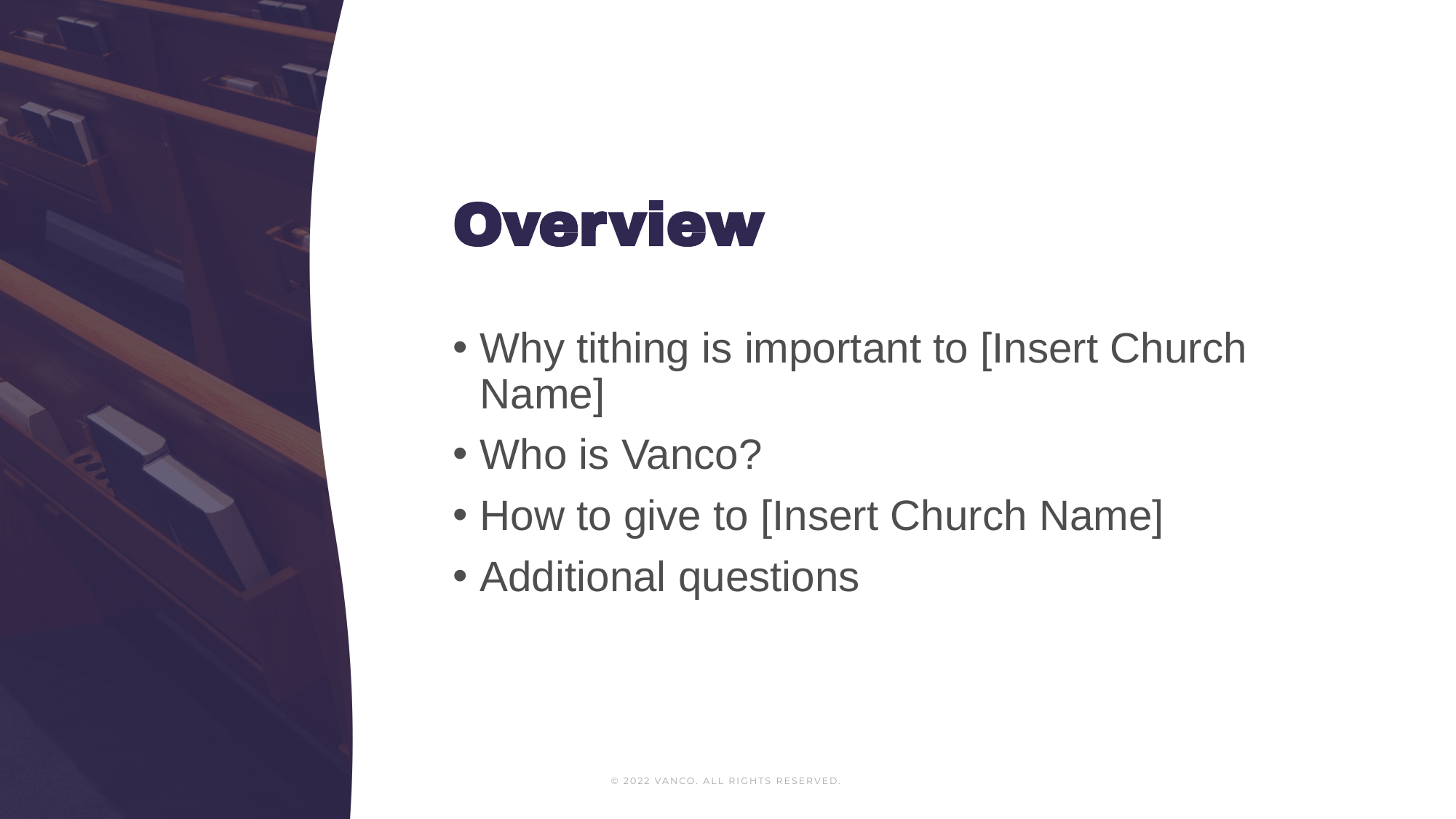

# Overview
Why tithing is important to [Insert Church Name]
Who is Vanco?
How to give to [Insert Church Name]
Additional questions